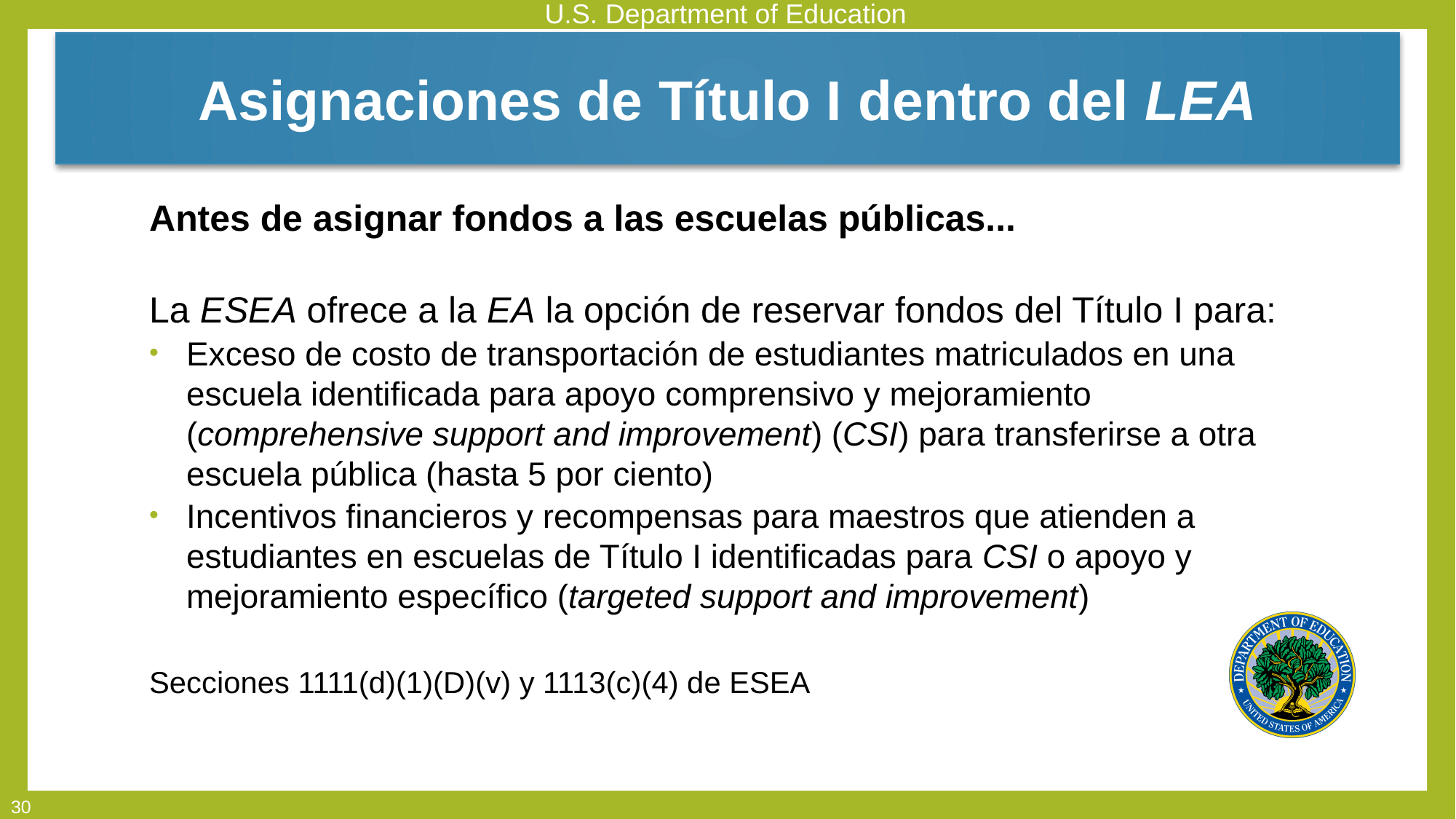

Asignaciones de Título I dentro del LEA
Antes de asignar fondos a las escuelas públicas...

La ESEA ofrece a la EA la opción de reservar fondos del Título I para:
Exceso de costo de transportación de estudiantes matriculados en una escuela identificada para apoyo comprensivo y mejoramiento (comprehensive support and improvement) (CSI) para transferirse a otra escuela pública (hasta 5 por ciento)
Incentivos financieros y recompensas para maestros que atienden a estudiantes en escuelas de Título I identificadas para CSI o apoyo y mejoramiento específico (targeted support and improvement)

Secciones 1111(d)(1)(D)(v) y 1113(c)(4) de ESEA

30